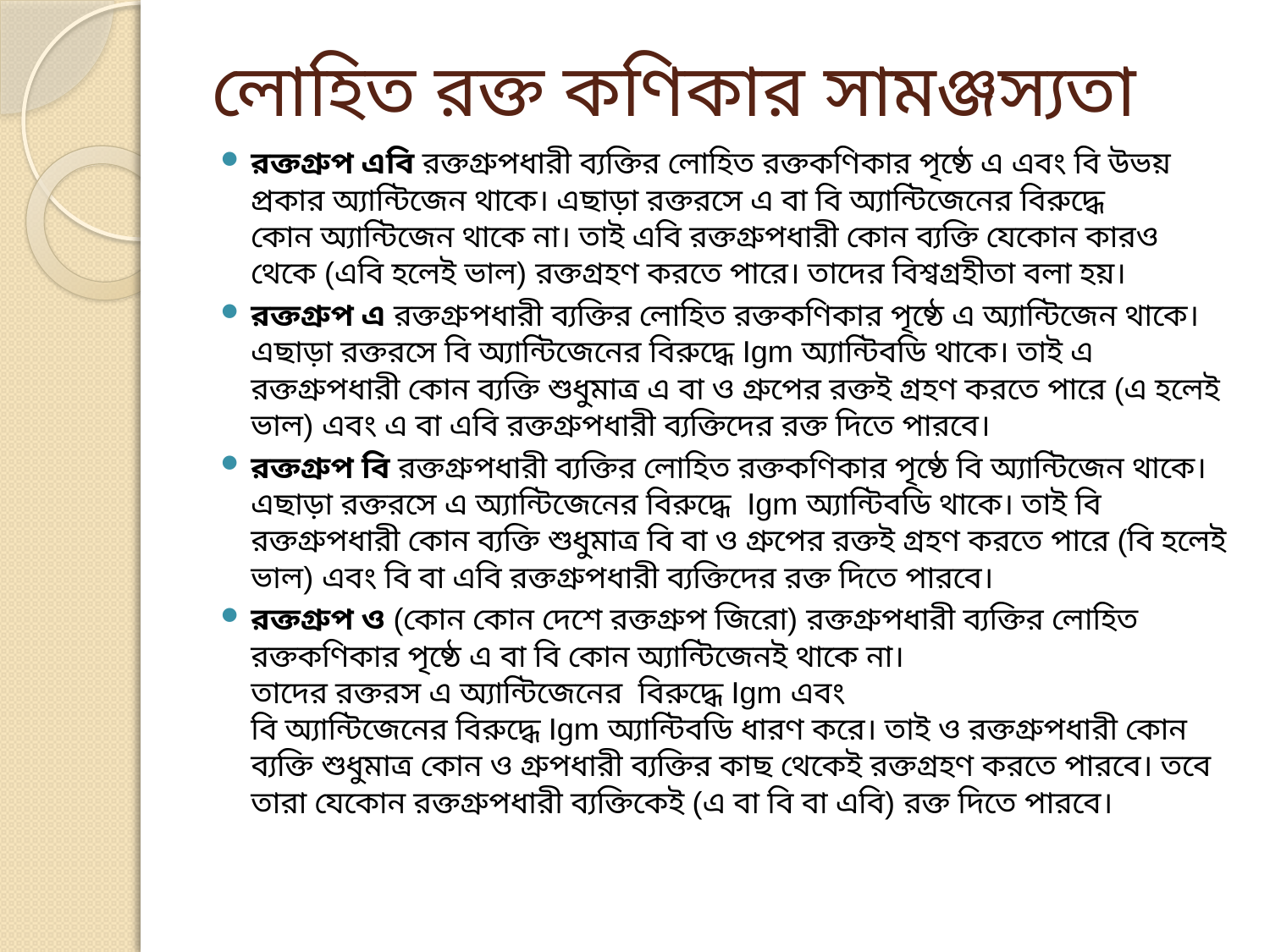

# লোহিত রক্ত কণিকার সামঞ্জস্যতা
রক্তগ্রুপ এবি রক্তগ্রুপধারী ব্যক্তির লোহিত রক্তকণিকার পৃষ্ঠে এ এবং বি উভয় প্রকার অ্যান্টিজেন থাকে। এছাড়া রক্তরসে এ বা বি অ্যান্টিজেনের বিরুদ্ধে কোন অ্যান্টিজেন থাকে না। তাই এবি রক্তগ্রুপধারী কোন ব্যক্তি যেকোন কারও থেকে (এবি হলেই ভাল) রক্তগ্রহণ করতে পারে। তাদের বিশ্বগ্রহীতা বলা হয়।
রক্তগ্রুপ এ রক্তগ্রুপধারী ব্যক্তির লোহিত রক্তকণিকার পৃষ্ঠে এ অ্যান্টিজেন থাকে। এছাড়া রক্তরসে বি অ্যান্টিজেনের বিরুদ্ধে Igm অ্যান্টিবডি থাকে। তাই এ রক্তগ্রুপধারী কোন ব্যক্তি শুধুমাত্র এ বা ও গ্রুপের রক্তই গ্রহণ করতে পারে (এ হলেই ভাল) এবং এ বা এবি রক্তগ্রুপধারী ব্যক্তিদের রক্ত দিতে পারবে।
রক্তগ্রুপ বি রক্তগ্রুপধারী ব্যক্তির লোহিত রক্তকণিকার পৃষ্ঠে বি অ্যান্টিজেন থাকে। এছাড়া রক্তরসে এ অ্যান্টিজেনের বিরুদ্ধে  Igm অ্যান্টিবডি থাকে। তাই বি রক্তগ্রুপধারী কোন ব্যক্তি শুধুমাত্র বি বা ও গ্রুপের রক্তই গ্রহণ করতে পারে (বি হলেই ভাল) এবং বি বা এবি রক্তগ্রুপধারী ব্যক্তিদের রক্ত দিতে পারবে।
রক্তগ্রুপ ও (কোন কোন দেশে রক্তগ্রুপ জিরো) রক্তগ্রুপধারী ব্যক্তির লোহিত রক্তকণিকার পৃষ্ঠে এ বা বি কোন অ্যান্টিজেনই থাকে না। তাদের রক্তরস এ অ্যান্টিজেনের  বিরুদ্ধে Igm এবং বি অ্যান্টিজেনের বিরুদ্ধে Igm অ্যান্টিবডি ধারণ করে। তাই ও রক্তগ্রুপধারী কোন ব্যক্তি শুধুমাত্র কোন ও গ্রুপধারী ব্যক্তির কাছ থেকেই রক্তগ্রহণ করতে পারবে। তবে তারা যেকোন রক্তগ্রুপধারী ব্যক্তিকেই (এ বা বি বা এবি) রক্ত দিতে পারবে।